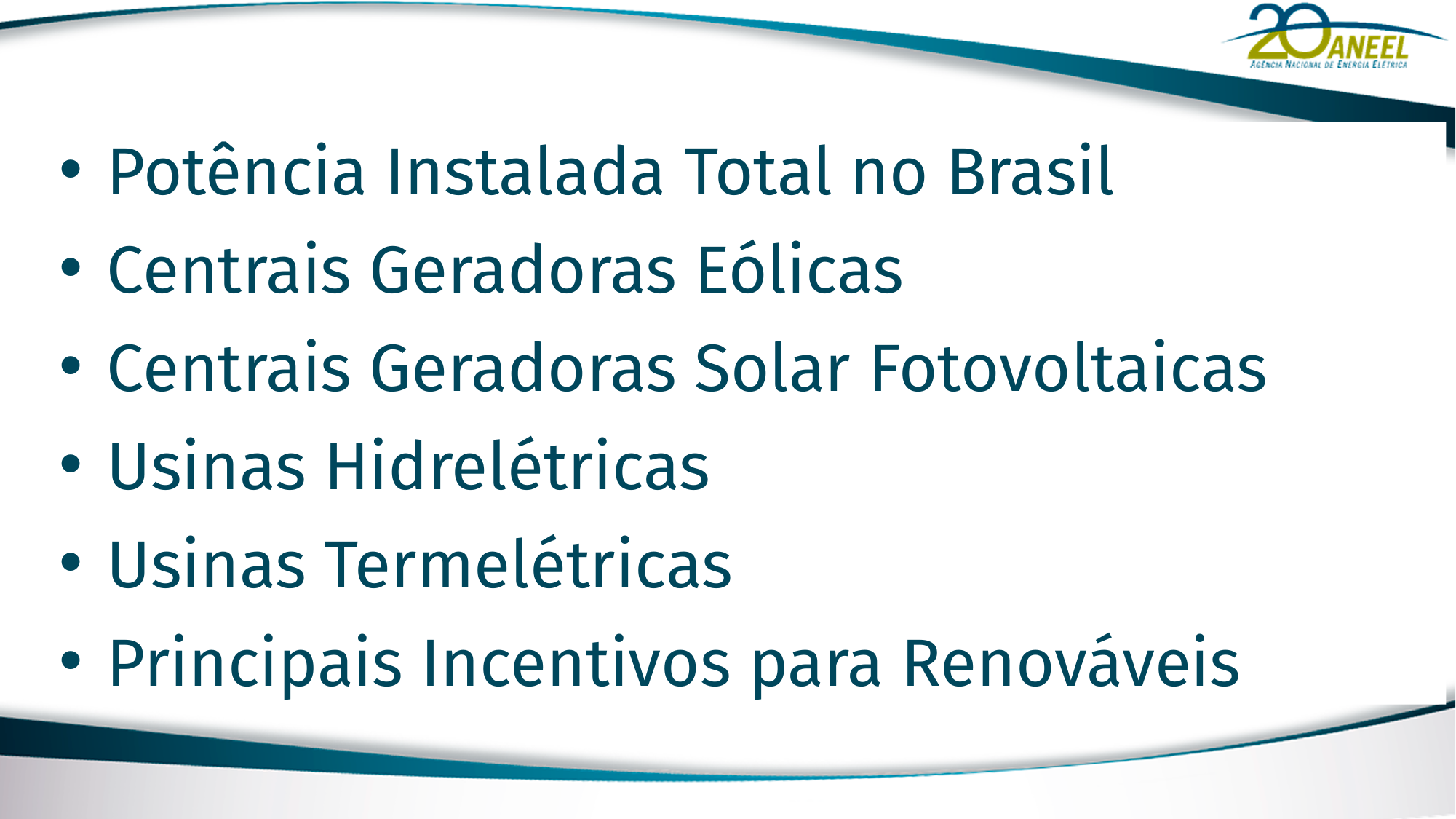

Potência Instalada Total no Brasil
Centrais Geradoras Eólicas
Centrais Geradoras Solar Fotovoltaicas
Usinas Hidrelétricas
Usinas Termelétricas
Principais Incentivos para Renováveis